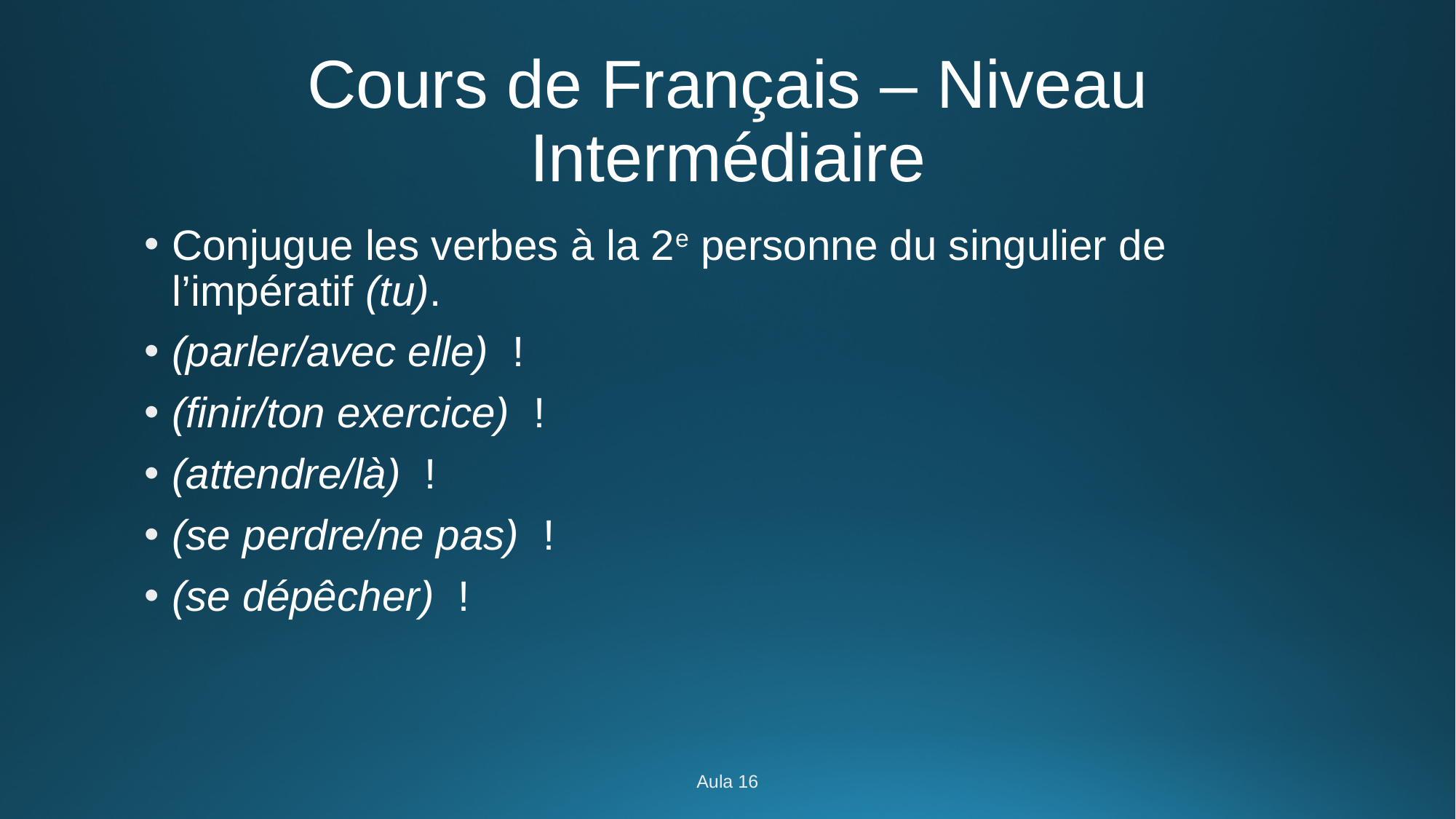

# Cours de Français – Niveau Intermédiaire
Conjugue les verbes à la 2e personne du singulier de l’impératif (tu).
(parler/avec elle)  !
(finir/ton exercice)  !
(attendre/là)  !
(se perdre/ne pas)  !
(se dépêcher)  !

Aula 16